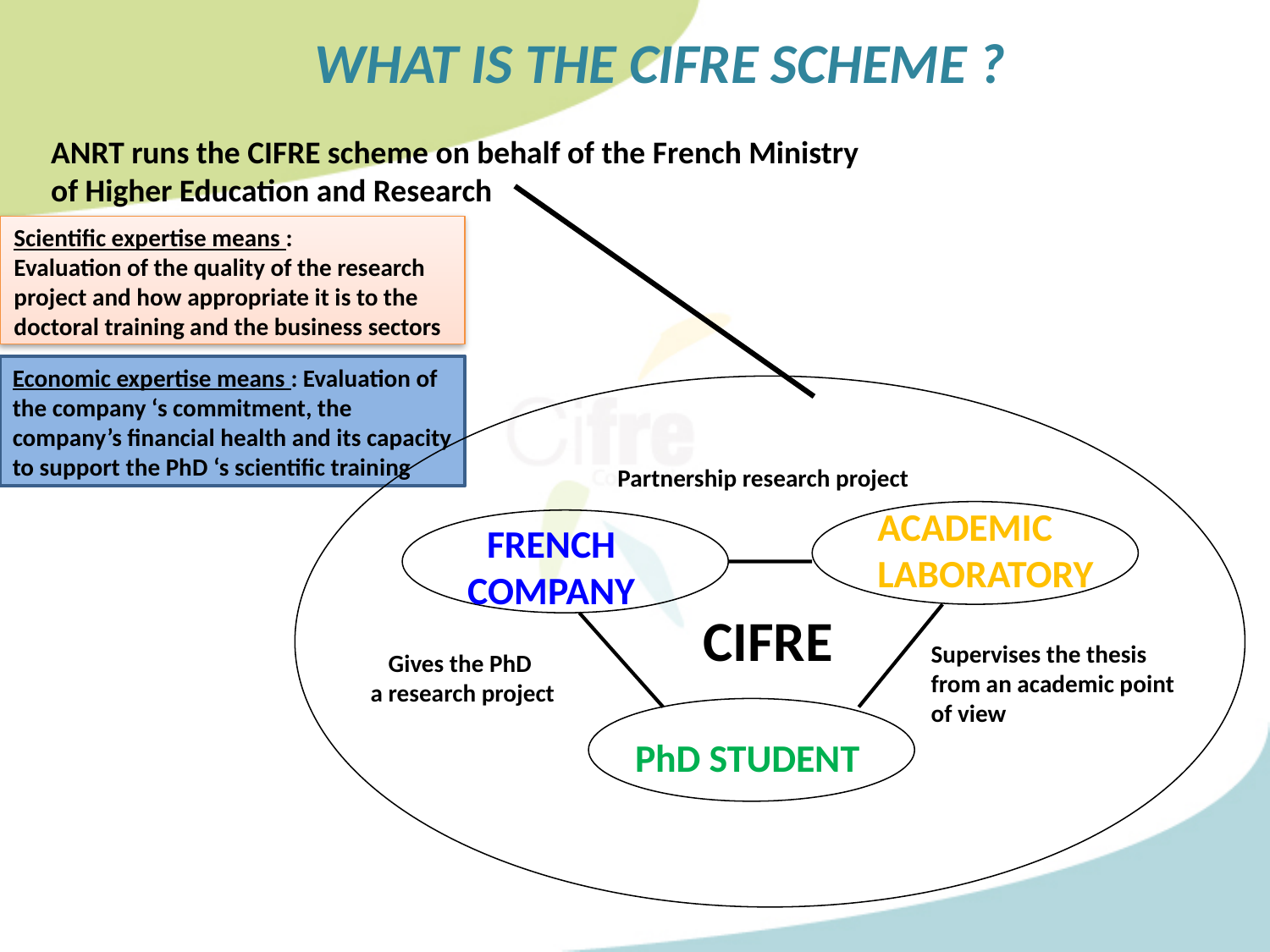

# WHAT IS THE CIFRE SCHEME ?
ANRT runs the CIFRE scheme on behalf of the French Ministry
of Higher Education and Research

Scientific expertise means :
Evaluation of the quality of the research
project and how appropriate it is to the
doctoral training and the business sectors

Economic expertise means : Evaluation of the company ‘s commitment, the  company’s financial health and its capacity to support the PhD ‘s scientific training

Partnership research project
ACADEMIC
LABORATORY

FRENCH
COMPANY

CIFRE

Supervises the thesis
from an academic point of view
Gives the PhD
a research project

PhD STUDENT